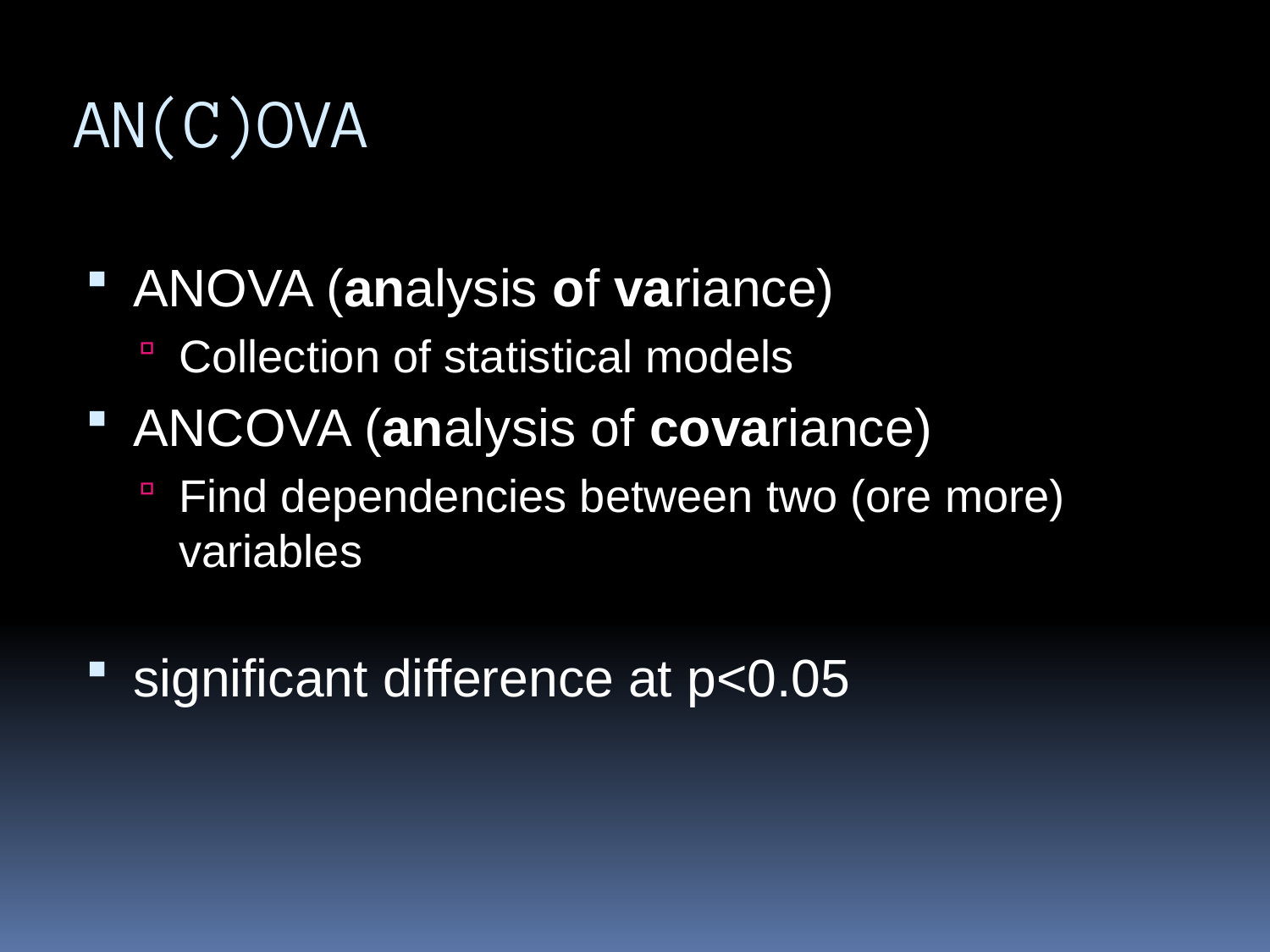

# AN(C)OVA
ANOVA (analysis of variance)
Collection of statistical models
ANCOVA (analysis of covariance)
Find dependencies between two (ore more) variables
significant difference at p<0.05